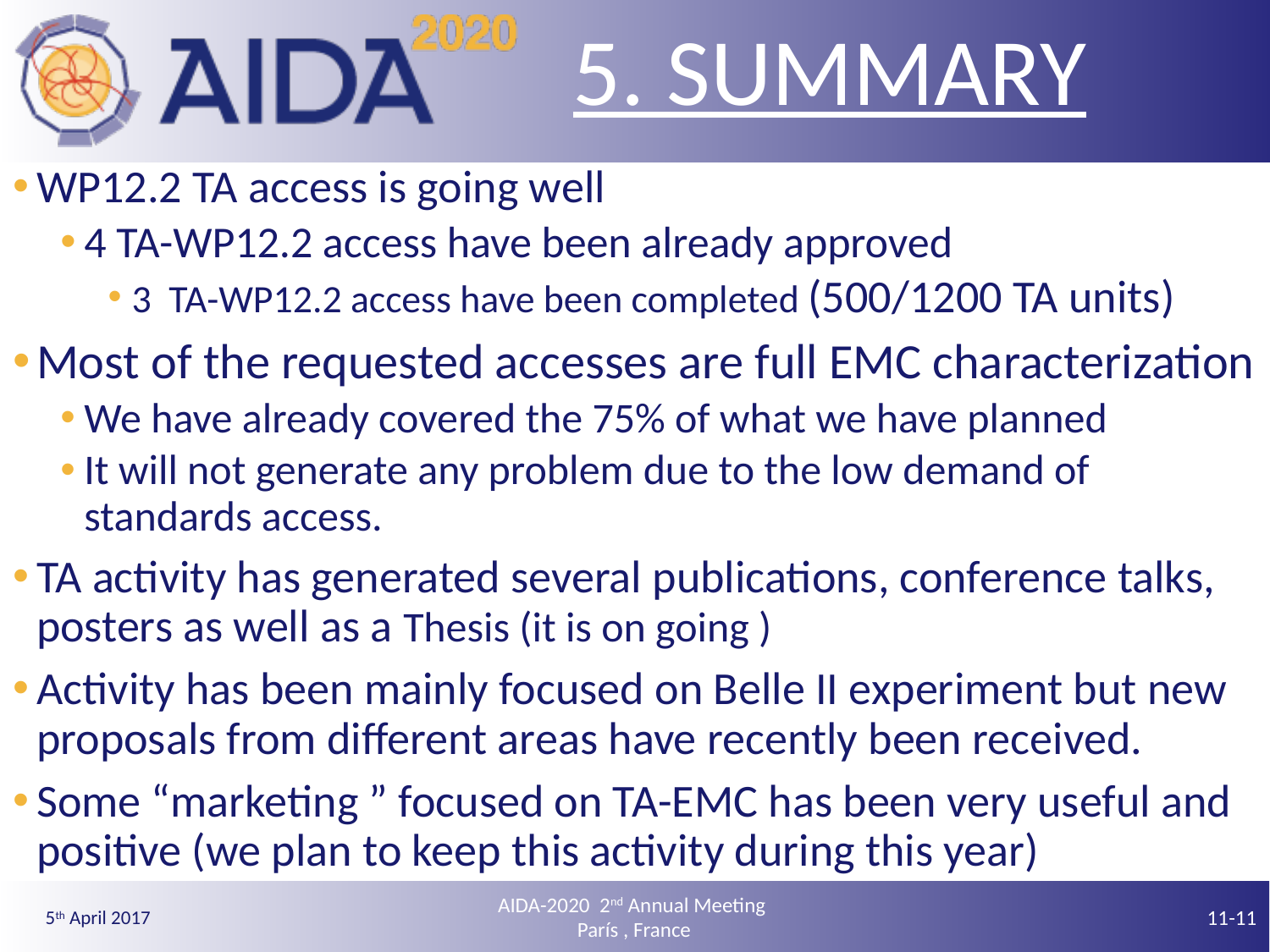

# 5. SUMMARY
WP12.2 TA access is going well
4 TA-WP12.2 access have been already approved
3  TA-WP12.2 access have been completed (500/1200 TA units)
Most of the requested accesses are full EMC characterization
We have already covered the 75% of what we have planned
It will not generate any problem due to the low demand of standards access.
TA activity has generated several publications, conference talks, posters as well as a Thesis (it is on going )
Activity has been mainly focused on Belle II experiment but new proposals from different areas have recently been received.
Some “marketing ” focused on TA-EMC has been very useful and positive (we plan to keep this activity during this year)
AIDA-2020  2nd Annual Meeting
París , France
11-11
11
5th April 2017